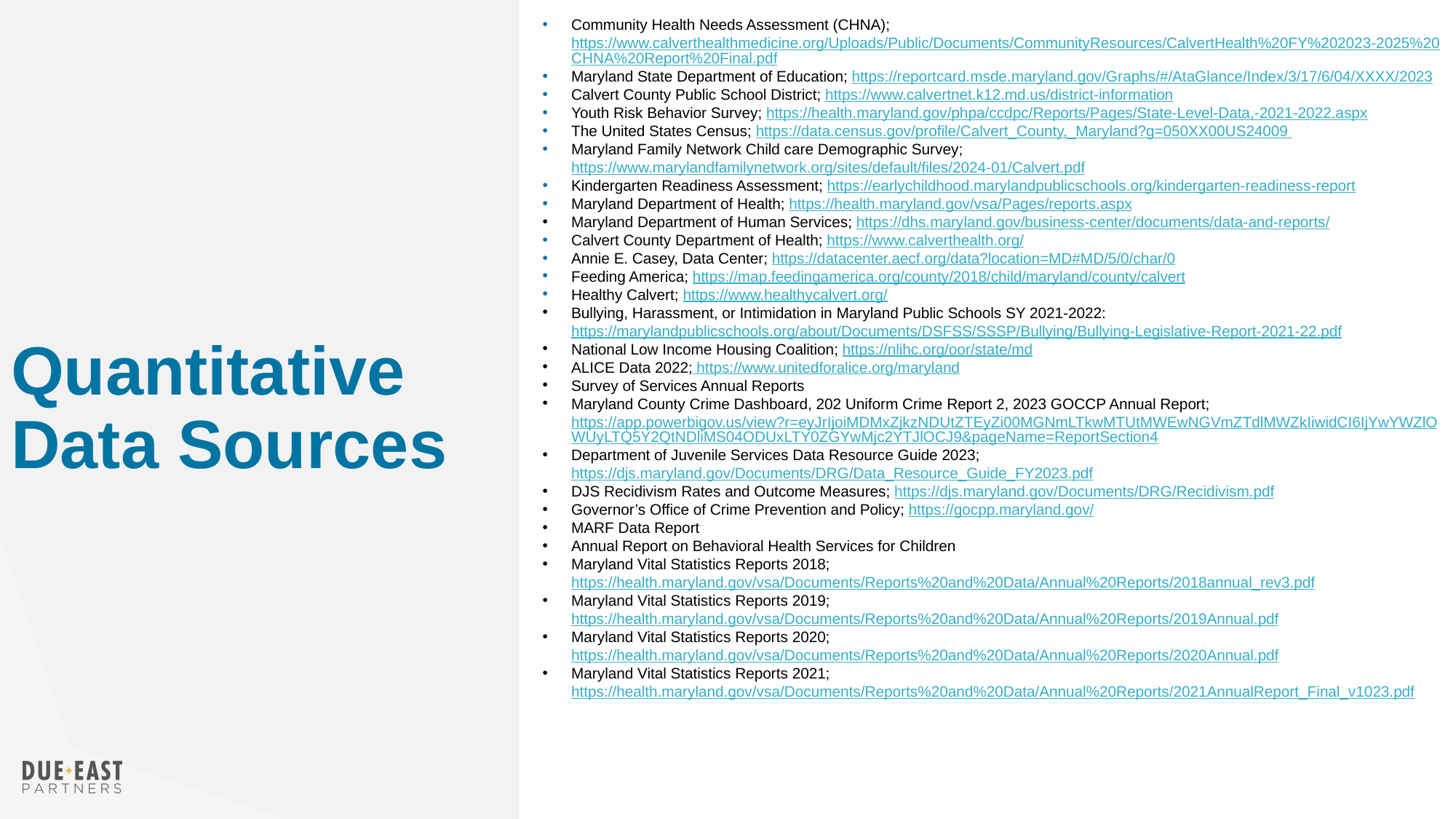

Community Health Needs Assessment (CHNA); https://www.calverthealthmedicine.org/Uploads/Public/Documents/CommunityResources/CalvertHealth%20FY%202023-2025%20CHNA%20Report%20Final.pdf
Maryland State Department of Education; https://reportcard.msde.maryland.gov/Graphs/#/AtaGlance/Index/3/17/6/04/XXXX/2023
Calvert County Public School District; https://www.calvertnet.k12.md.us/district-information
Youth Risk Behavior Survey; https://health.maryland.gov/phpa/ccdpc/Reports/Pages/State-Level-Data,-2021-2022.aspx
The United States Census; https://data.census.gov/profile/Calvert_County,_Maryland?g=050XX00US24009
Maryland Family Network Child care Demographic Survey; https://www.marylandfamilynetwork.org/sites/default/files/2024-01/Calvert.pdf
Kindergarten Readiness Assessment; https://earlychildhood.marylandpublicschools.org/kindergarten-readiness-report
Maryland Department of Health; https://health.maryland.gov/vsa/Pages/reports.aspx
Maryland Department of Human Services; https://dhs.maryland.gov/business-center/documents/data-and-reports/
Calvert County Department of Health; https://www.calverthealth.org/
Annie E. Casey, Data Center; https://datacenter.aecf.org/data?location=MD#MD/5/0/char/0
Feeding America; https://map.feedingamerica.org/county/2018/child/maryland/county/calvert
Healthy Calvert; https://www.healthycalvert.org/
Bullying, Harassment, or Intimidation in Maryland Public Schools SY 2021-2022: https://marylandpublicschools.org/about/Documents/DSFSS/SSSP/Bullying/Bullying-Legislative-Report-2021-22.pdf
National Low Income Housing Coalition; https://nlihc.org/oor/state/md
ALICE Data 2022; https://www.unitedforalice.org/maryland
Survey of Services Annual Reports
Maryland County Crime Dashboard, 202 Uniform Crime Report 2, 2023 GOCCP Annual Report; https://app.powerbigov.us/view?r=eyJrIjoiMDMxZjkzNDUtZTEyZi00MGNmLTkwMTUtMWEwNGVmZTdlMWZkIiwidCI6IjYwYWZlOWUyLTQ5Y2QtNDliMS04ODUxLTY0ZGYwMjc2YTJlOCJ9&pageName=ReportSection4
Department of Juvenile Services Data Resource Guide 2023; https://djs.maryland.gov/Documents/DRG/Data_Resource_Guide_FY2023.pdf
DJS Recidivism Rates and Outcome Measures; https://djs.maryland.gov/Documents/DRG/Recidivism.pdf
Governor’s Office of Crime Prevention and Policy; https://gocpp.maryland.gov/
MARF Data Report
Annual Report on Behavioral Health Services for Children
Maryland Vital Statistics Reports 2018; https://health.maryland.gov/vsa/Documents/Reports%20and%20Data/Annual%20Reports/2018annual_rev3.pdf
Maryland Vital Statistics Reports 2019; https://health.maryland.gov/vsa/Documents/Reports%20and%20Data/Annual%20Reports/2019Annual.pdf
Maryland Vital Statistics Reports 2020; https://health.maryland.gov/vsa/Documents/Reports%20and%20Data/Annual%20Reports/2020Annual.pdf
Maryland Vital Statistics Reports 2021; https://health.maryland.gov/vsa/Documents/Reports%20and%20Data/Annual%20Reports/2021AnnualReport_Final_v1023.pdf
Quantitative Data Sources